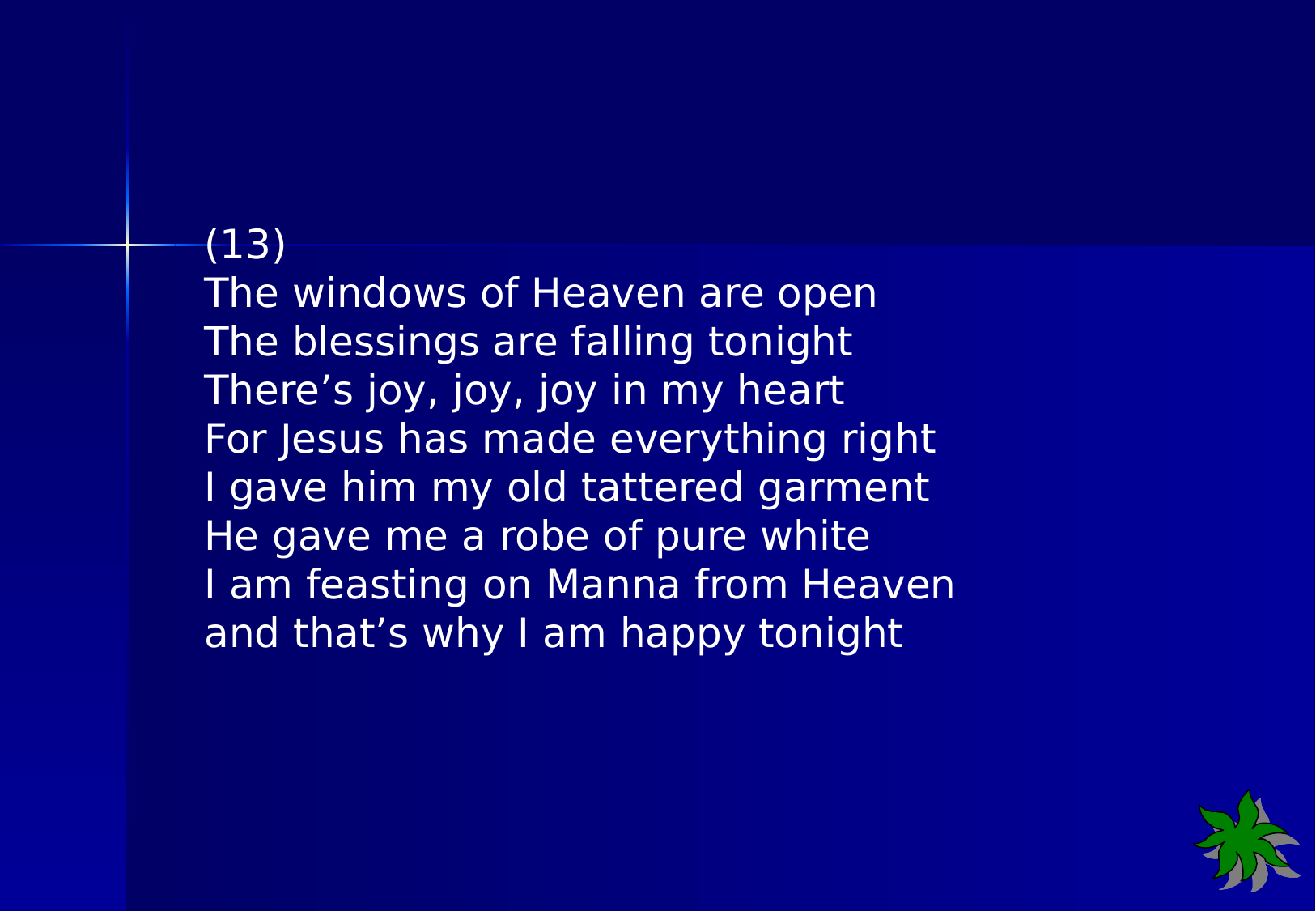

(13)
The windows of Heaven are open
The blessings are falling tonight
There’s joy, joy, joy in my heart
For Jesus has made everything right
I gave him my old tattered garment
He gave me a robe of pure white
I am feasting on Manna from Heaven
and that’s why I am happy tonight